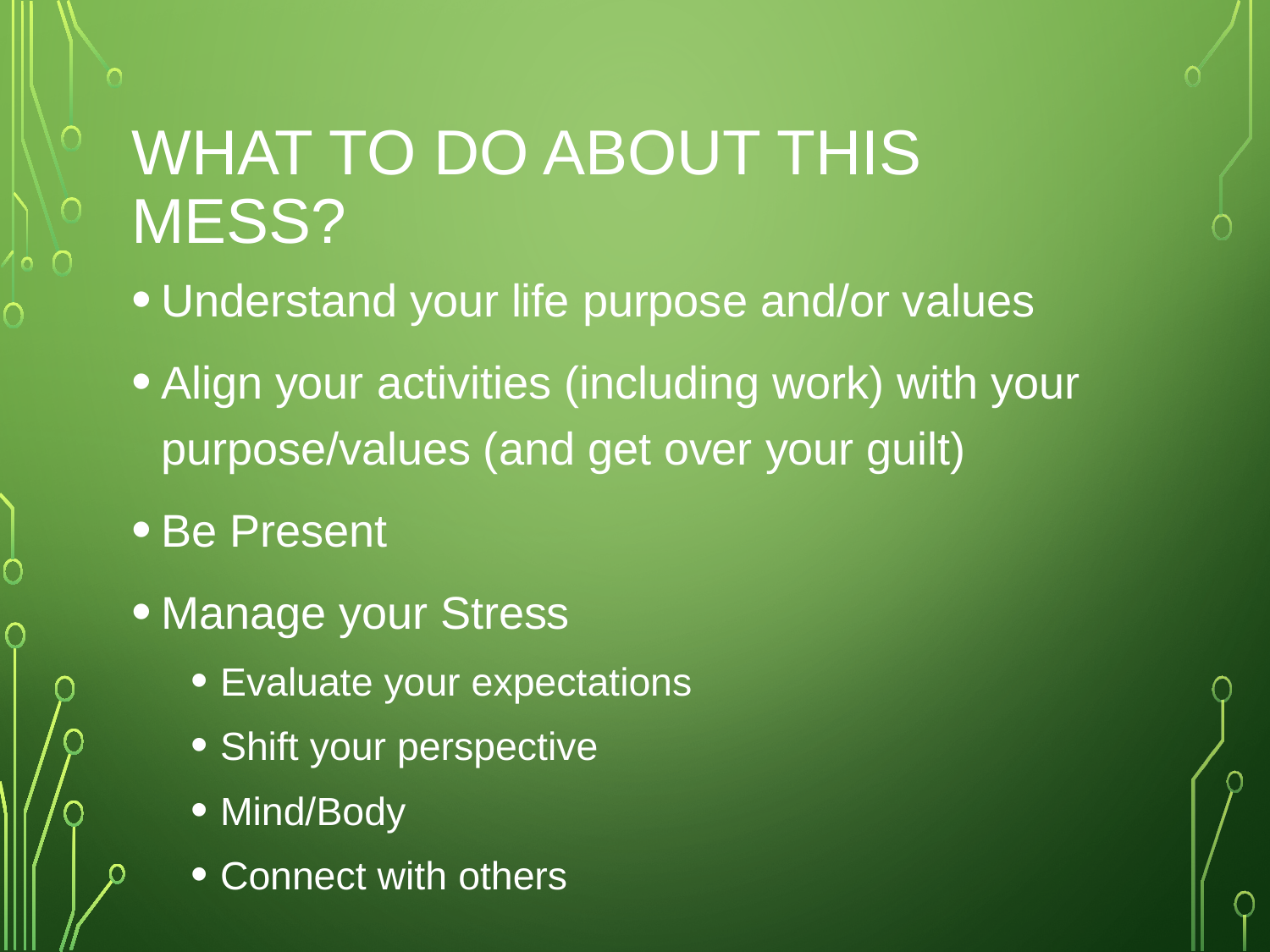

# What to do about this mess?
Understand your life purpose and/or values
Align your activities (including work) with your purpose/values (and get over your guilt)
Be Present
Manage your Stress
Evaluate your expectations
Shift your perspective
Mind/Body
Connect with others